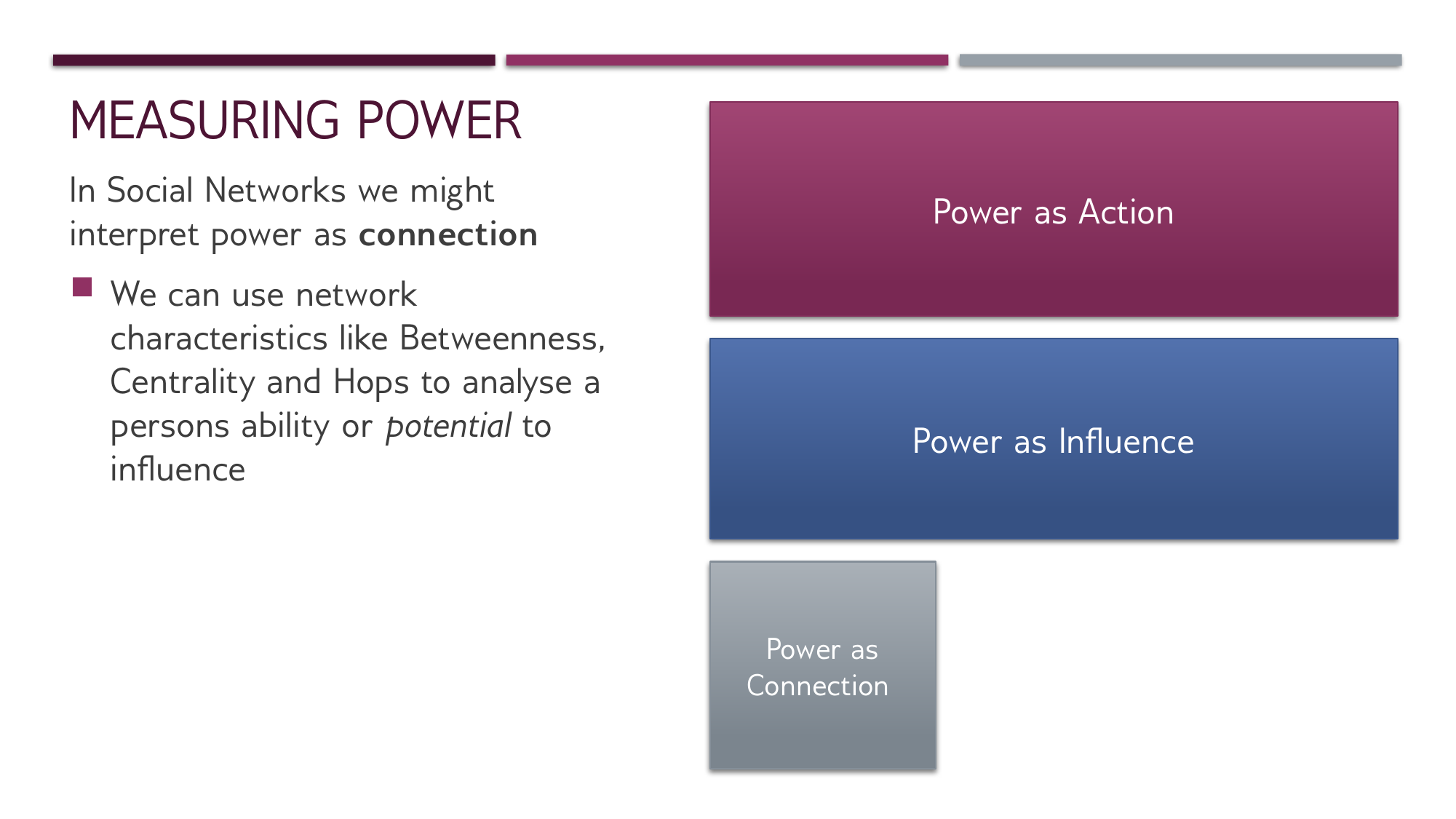

MEASURING POWER
In Social Networks we might interpret power as connection
We can use network characteristics like Betweenness, Centrality and Hops to analyse a persons ability or potential to influence
Power as Action
Power as Influence
Power as Connection